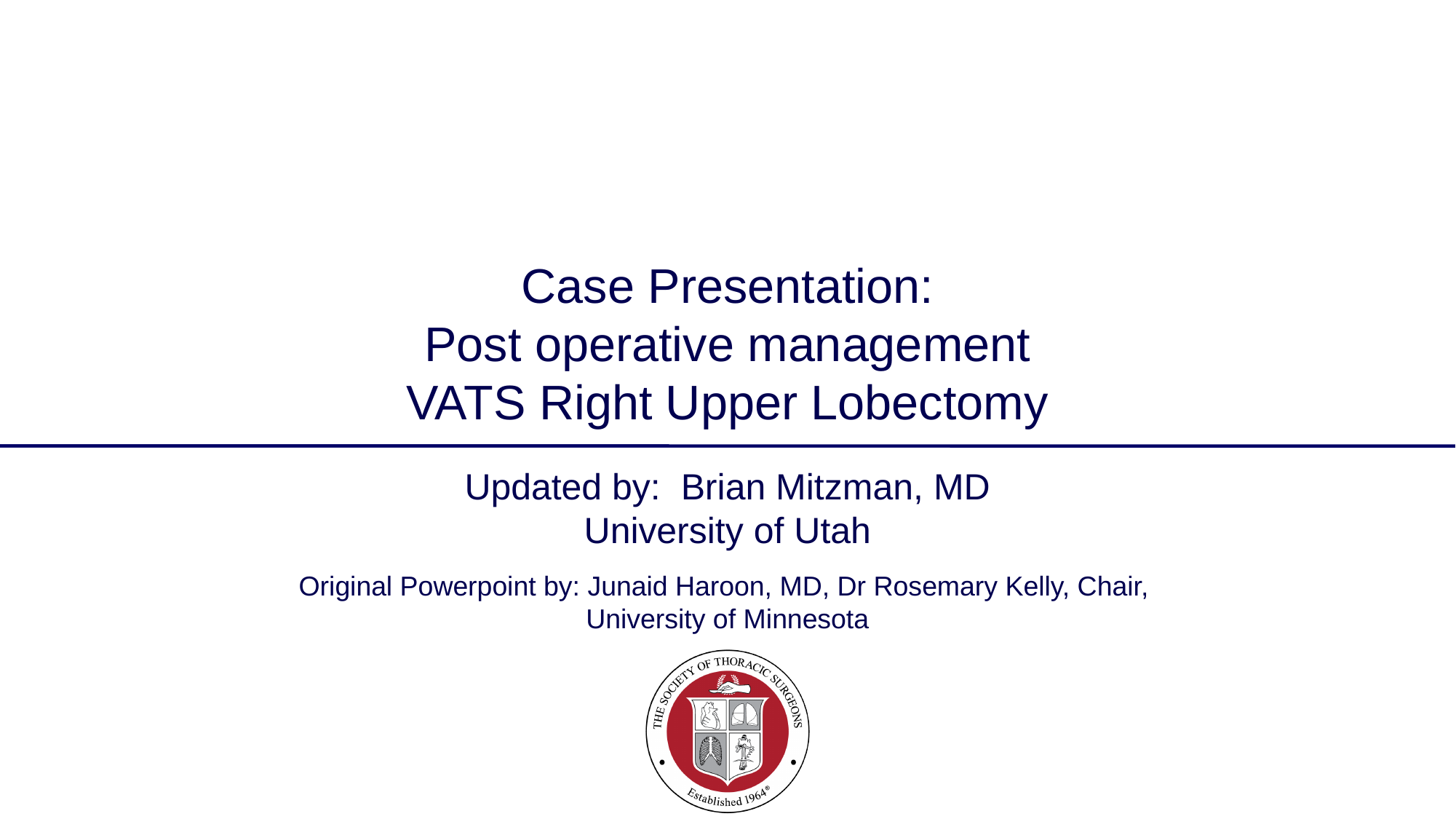

# Case Presentation: Post operative management VATS Right Upper Lobectomy
Updated by:  Brian Mitzman, MD
University of Utah
Original Powerpoint by: Junaid Haroon, MD, Dr Rosemary Kelly, Chair,
University of Minnesota